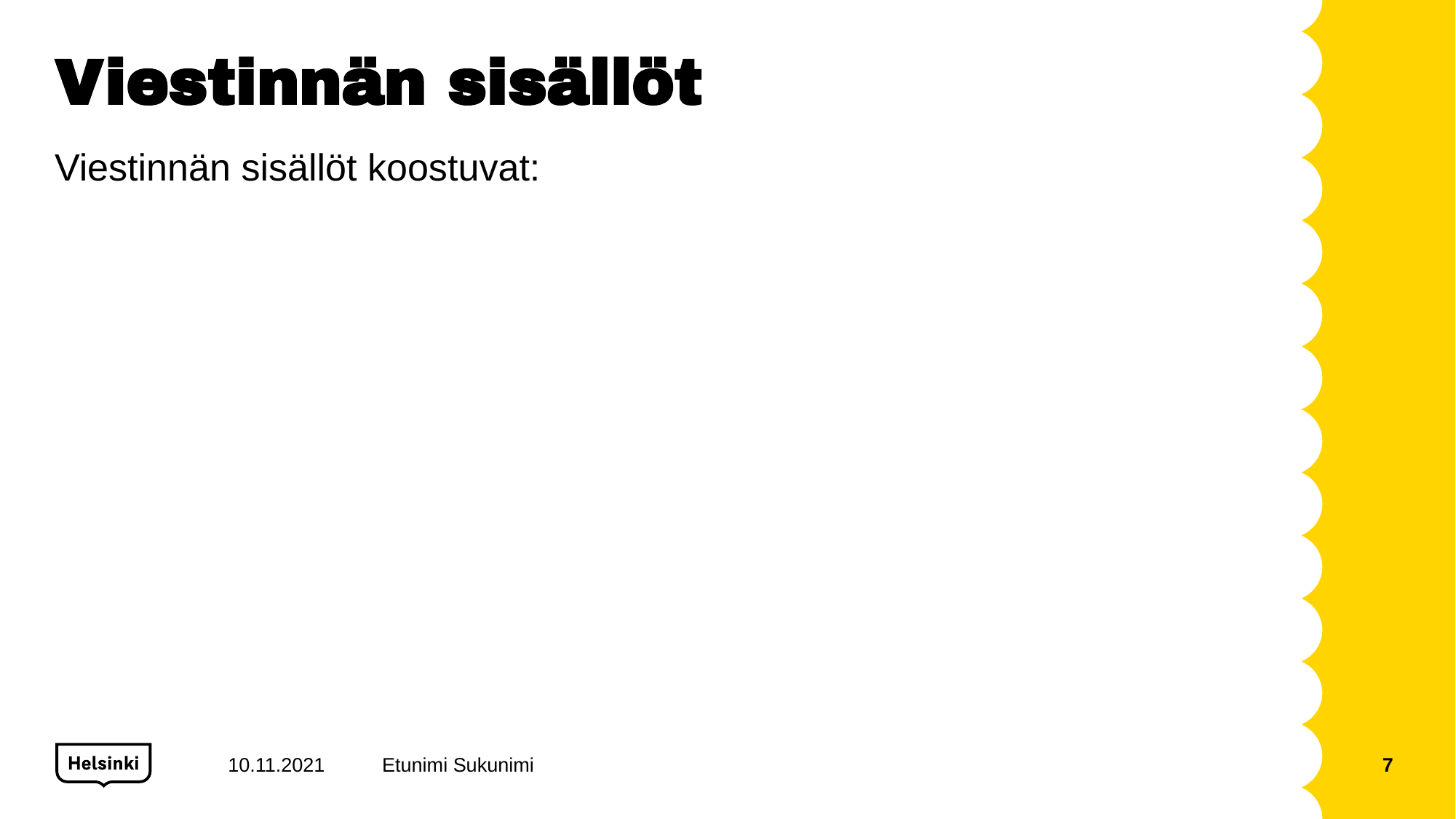

# Viestinnän sisällöt
Viestinnän sisällöt koostuvat:
10.11.2021
Etunimi Sukunimi
7